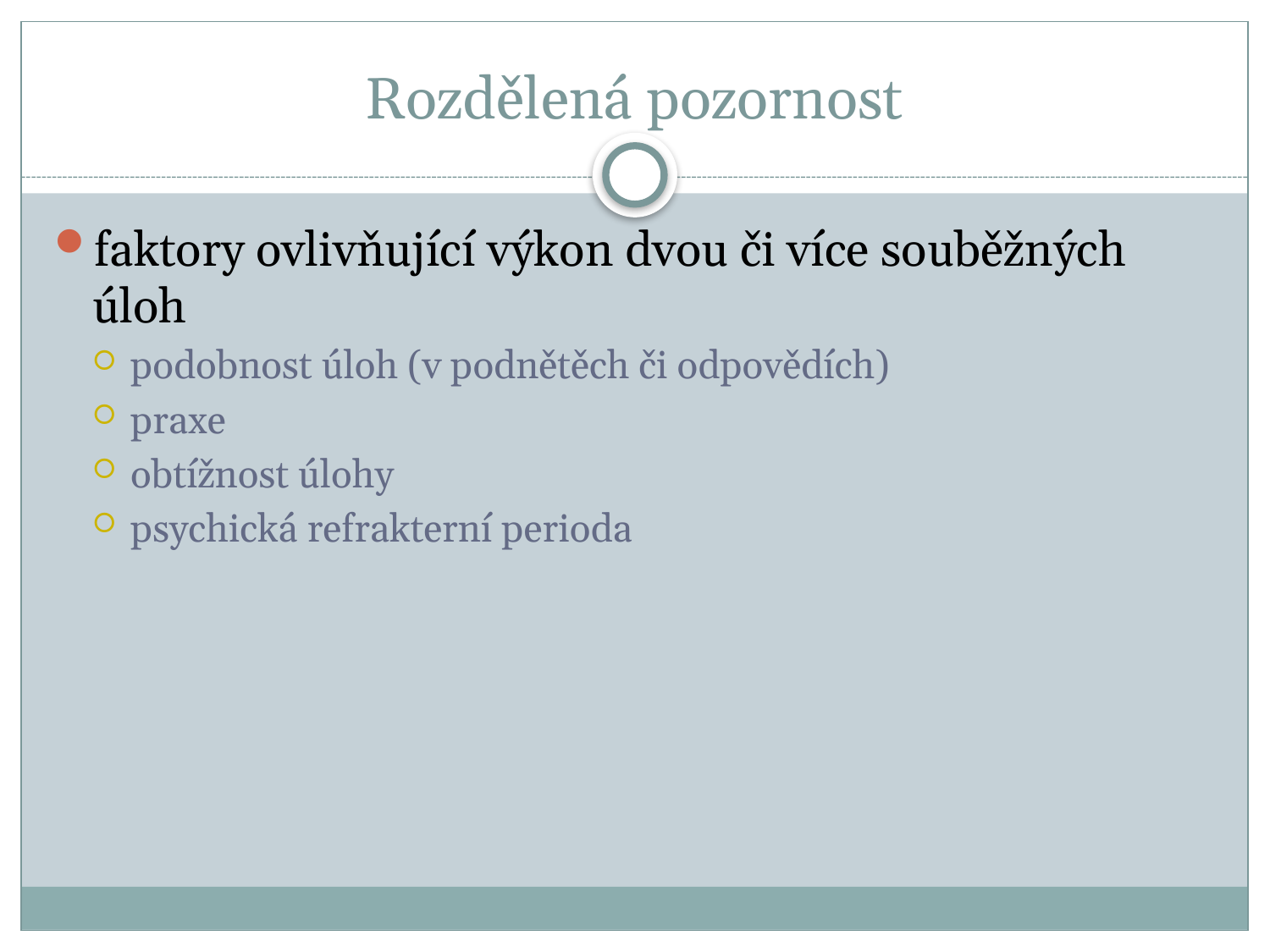

# Rozdělená pozornost
faktory ovlivňující výkon dvou či více souběžných úloh
podobnost úloh (v podnětěch či odpovědích)
praxe
obtížnost úlohy
psychická refrakterní perioda